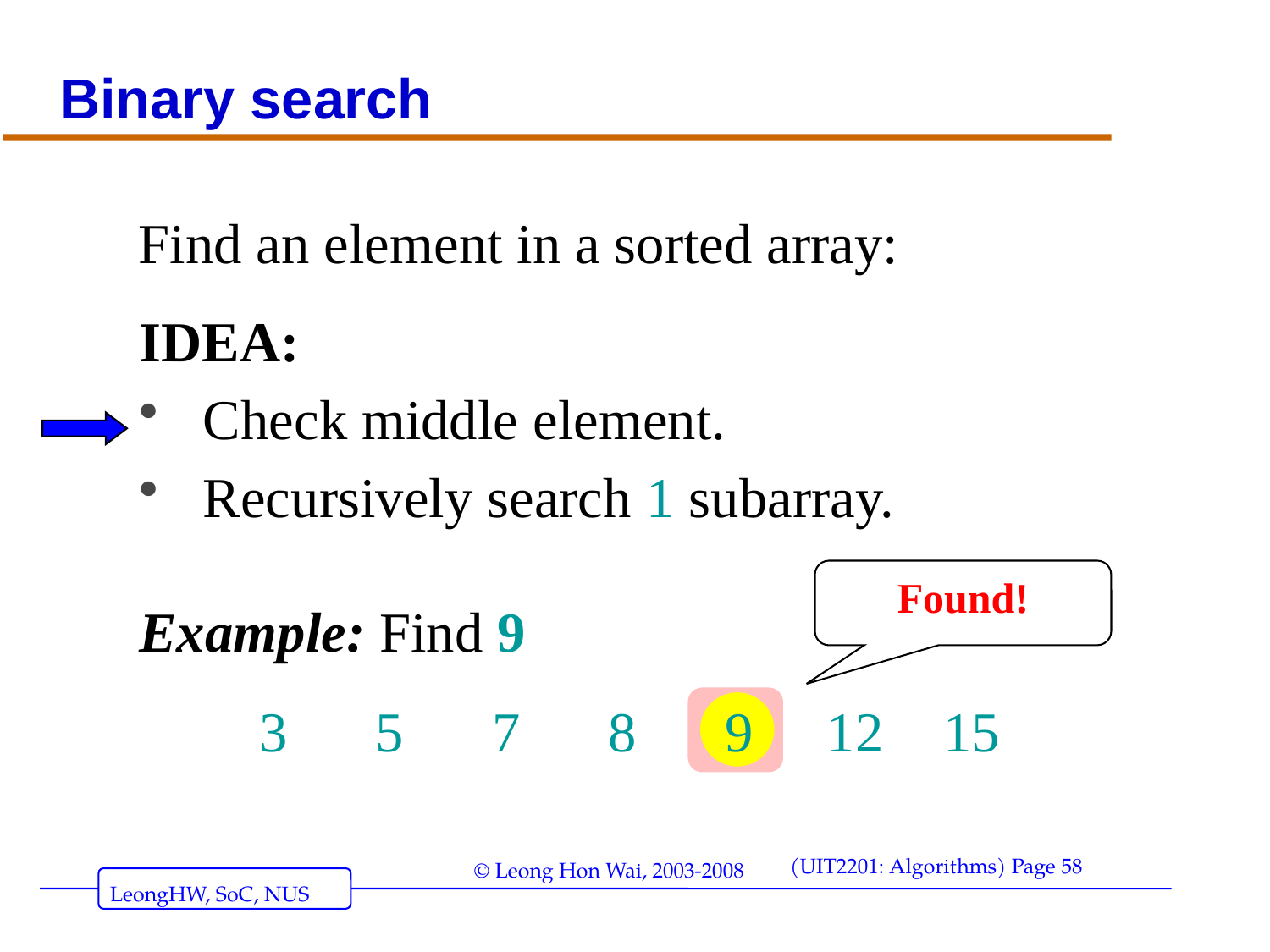

# Binary search
Find an element in a sorted array:
IDEA:
Check middle element.
Recursively search 1 subarray.

Found!
Example: Find 9

3
5
7
8
9
12
15